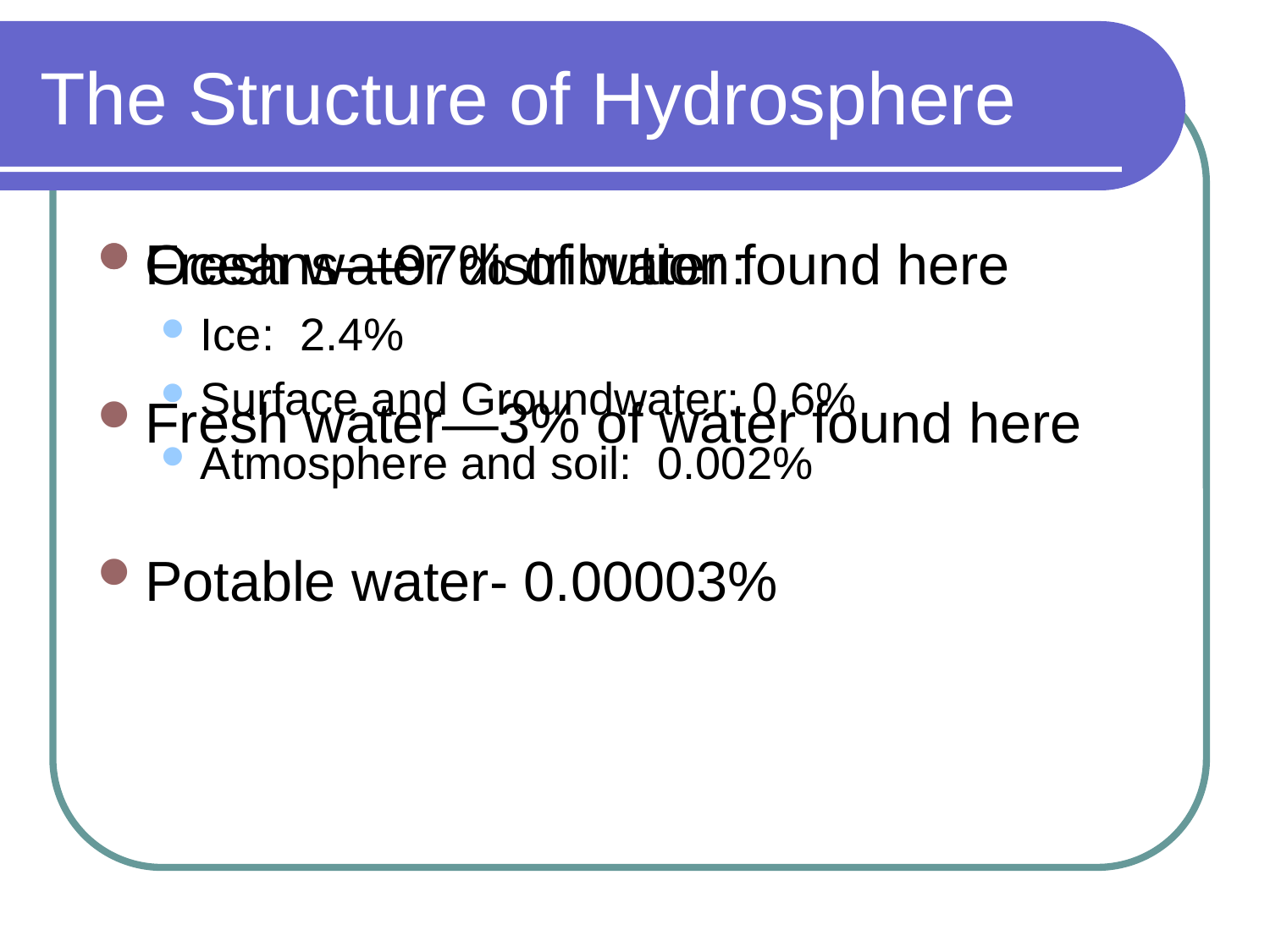

# The Structure of Hydrosphere
Oceans—97% of water found here

Fresh water—3% of water found here

Potable water- 0.00003%

Fresh water distribution:
Ice:  2.4%
Surface and Groundwater: 0.6%
Atmosphere and soil:  0.002%